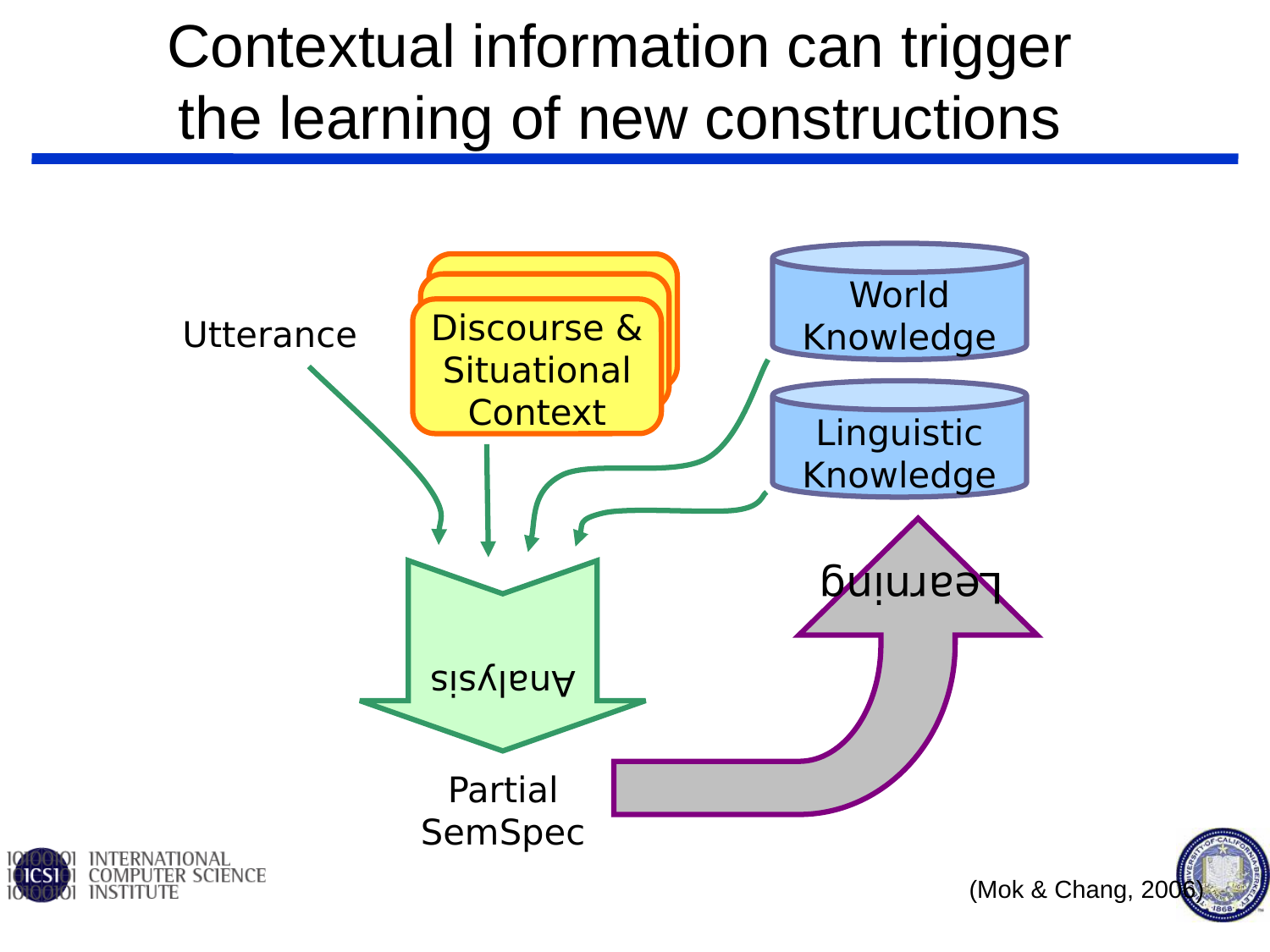

# Contextual information can trigger the learning of new constructions
World Knowledge

Discourse & Situational Context
Utterance

Linguistic Knowledge

Analysis
Partial
SemSpec
 Learning
(Mok & Chang, 2006)